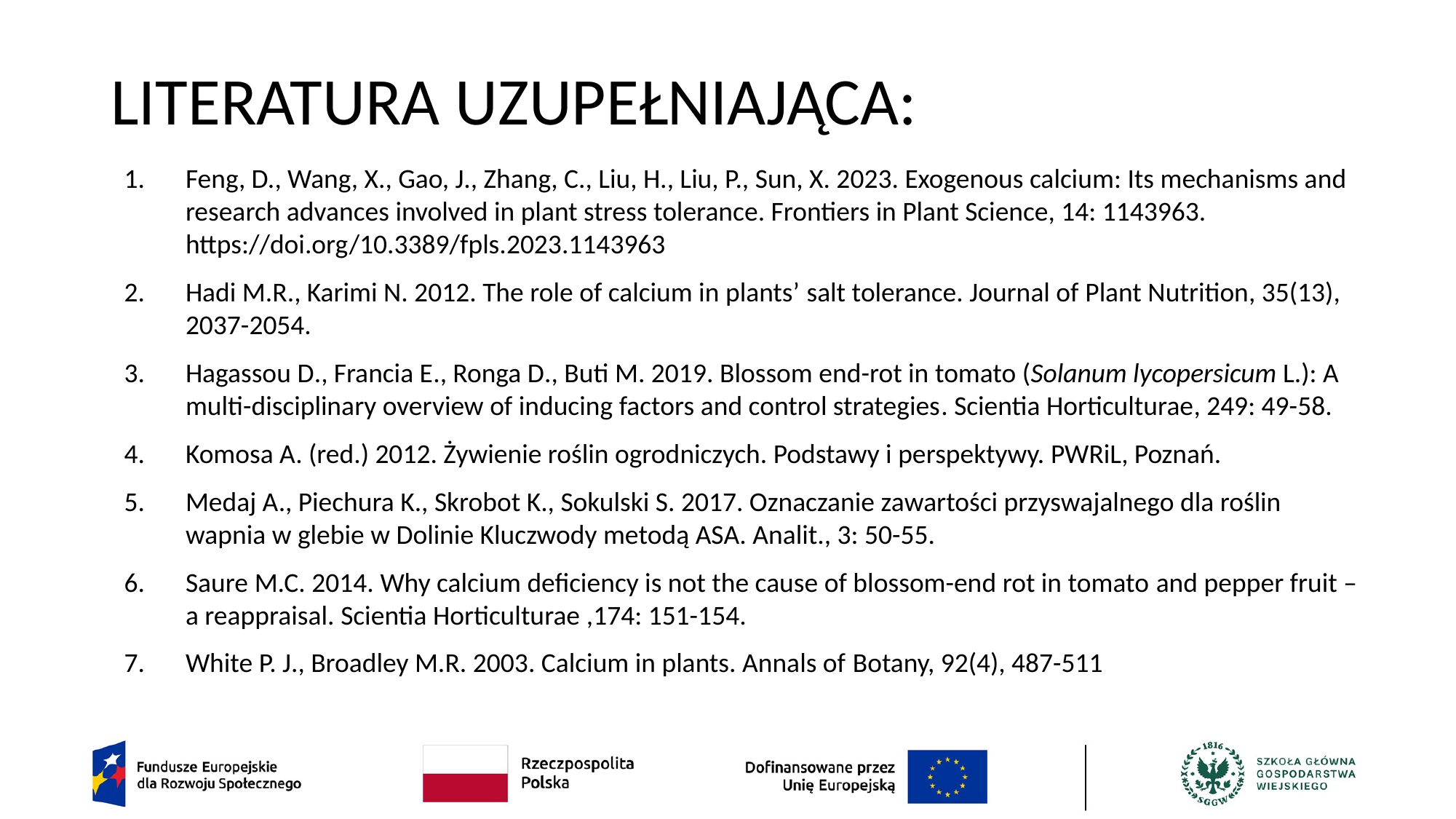

# LITERATURA UZUPEŁNIAJĄCA:
Feng, D., Wang, X., Gao, J., Zhang, C., Liu, H., Liu, P., Sun, X. 2023. Exogenous calcium: Its mechanisms and research advances involved in plant stress tolerance. Frontiers in Plant Science, 14: 1143963. https://doi.org/10.3389/fpls.2023.1143963
Hadi M.R., Karimi N. 2012. The role of calcium in plants’ salt tolerance. Journal of Plant Nutrition, 35(13), 2037-2054.
Hagassou D., Francia E., Ronga D., Buti M. 2019. Blossom end-rot in tomato (Solanum lycopersicum L.): A multi-disciplinary overview of inducing factors and control strategies. Scientia Horticulturae, 249: 49-58.
Komosa A. (red.) 2012. Żywienie roślin ogrodniczych. Podstawy i perspektywy. PWRiL, Poznań.
Medaj A., Piechura K., Skrobot K., Sokulski S. 2017. Oznaczanie zawartości przyswajalnego dla roślin wapnia w glebie w Dolinie Kluczwody metodą ASA. Analit., 3: 50-55.
Saure M.C. 2014. Why calcium deficiency is not the cause of blossom-end rot in tomato and pepper fruit – a reappraisal. Scientia Horticulturae ,174: 151-154.
White P. J., Broadley M.R. 2003. Calcium in plants. Annals of Botany, 92(4), 487-511